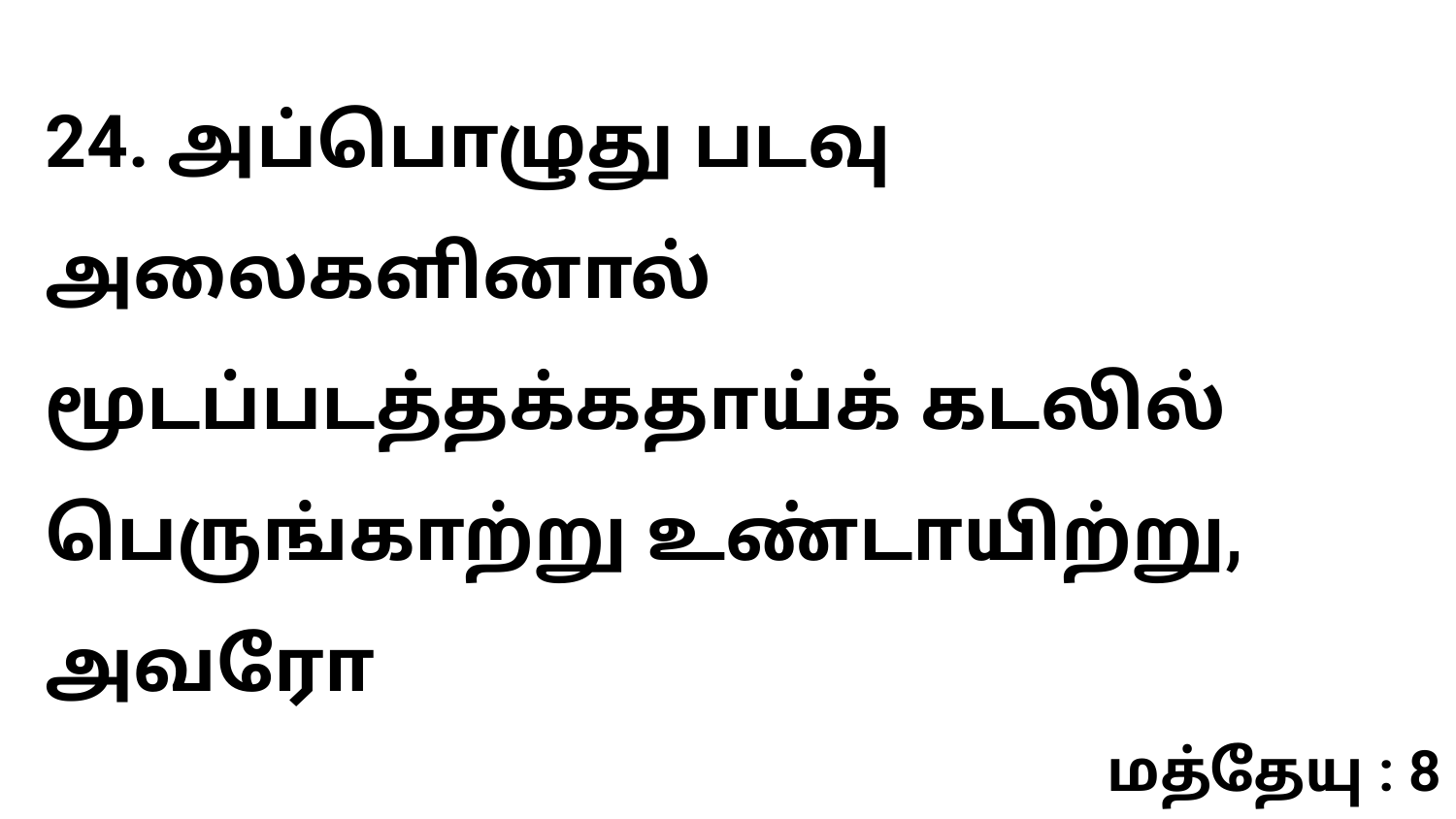

24. அப்பொழுது படவு அலைகளினால் மூடப்படத்தக்கதாய்க் கடலில் பெருங்காற்று உண்டாயிற்று, அவரோ
மத்தேயு : 8